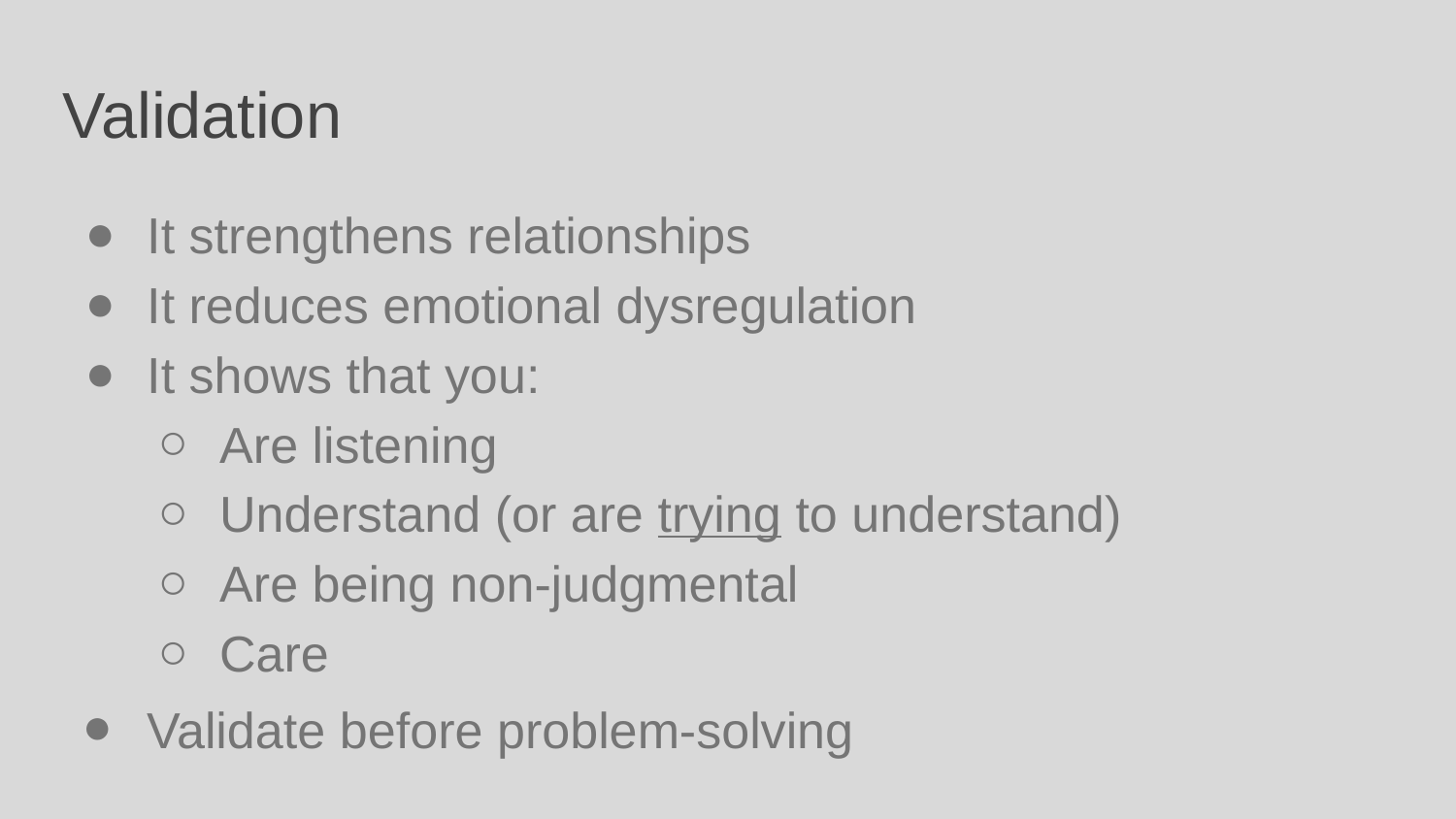

# Validation
It strengthens relationships
It reduces emotional dysregulation
It shows that you:
Are listening
Understand (or are trying to understand)
Are being non-judgmental
Care
Validate before problem-solving